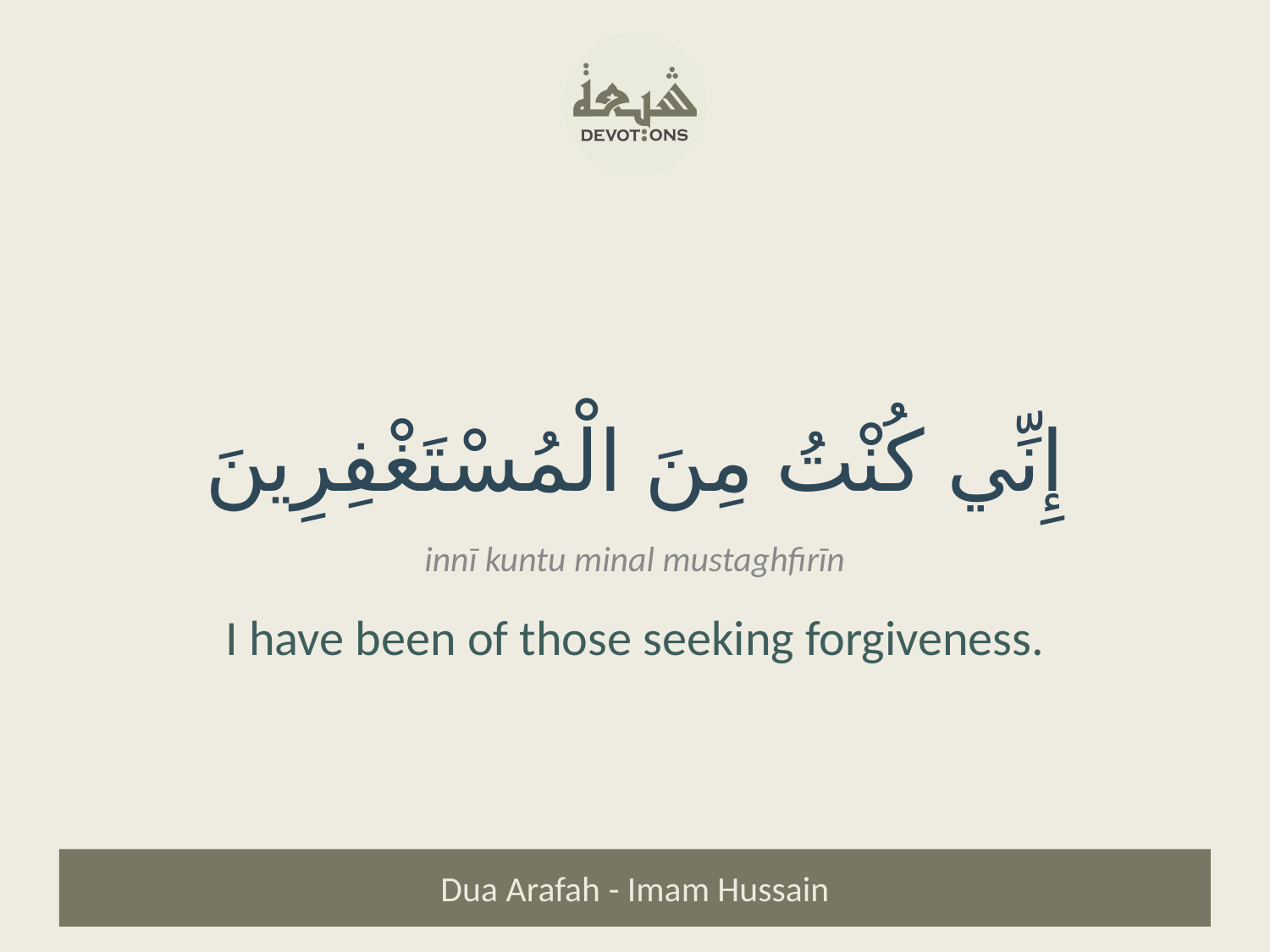

إِنِّي كُنْتُ مِنَ الْمُسْتَغْفِرِينَ
innī kuntu minal mustaghfirīn
I have been of those seeking forgiveness.
Dua Arafah - Imam Hussain